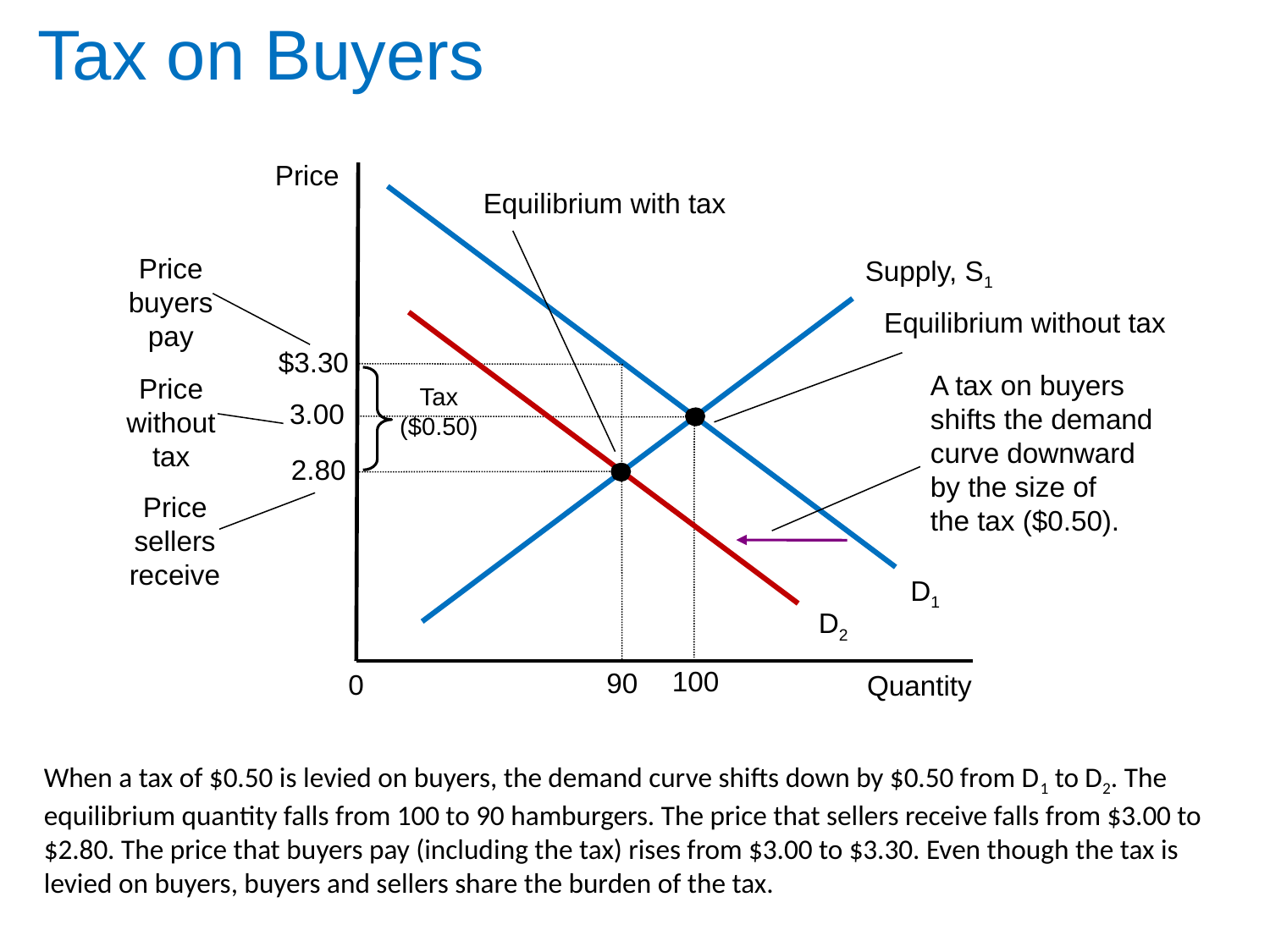

# Tax on Buyers
Price

Equilibrium with tax
 D1
Price
buyers
pay
Supply, S1
Equilibrium without tax
 D2
$3.30
A tax on buyers
shifts the demand
curve downward
by the size of
the tax ($0.50).
90
Price
without
tax

Tax
($0.50)
3.00

100
2.80

Price
sellers
receive
0
Quantity
When a tax of $0.50 is levied on buyers, the demand curve shifts down by $0.50 from D1 to D2. The equilibrium quantity falls from 100 to 90 hamburgers. The price that sellers receive falls from $3.00 to $2.80. The price that buyers pay (including the tax) rises from $3.00 to $3.30. Even though the tax is levied on buyers, buyers and sellers share the burden of the tax.